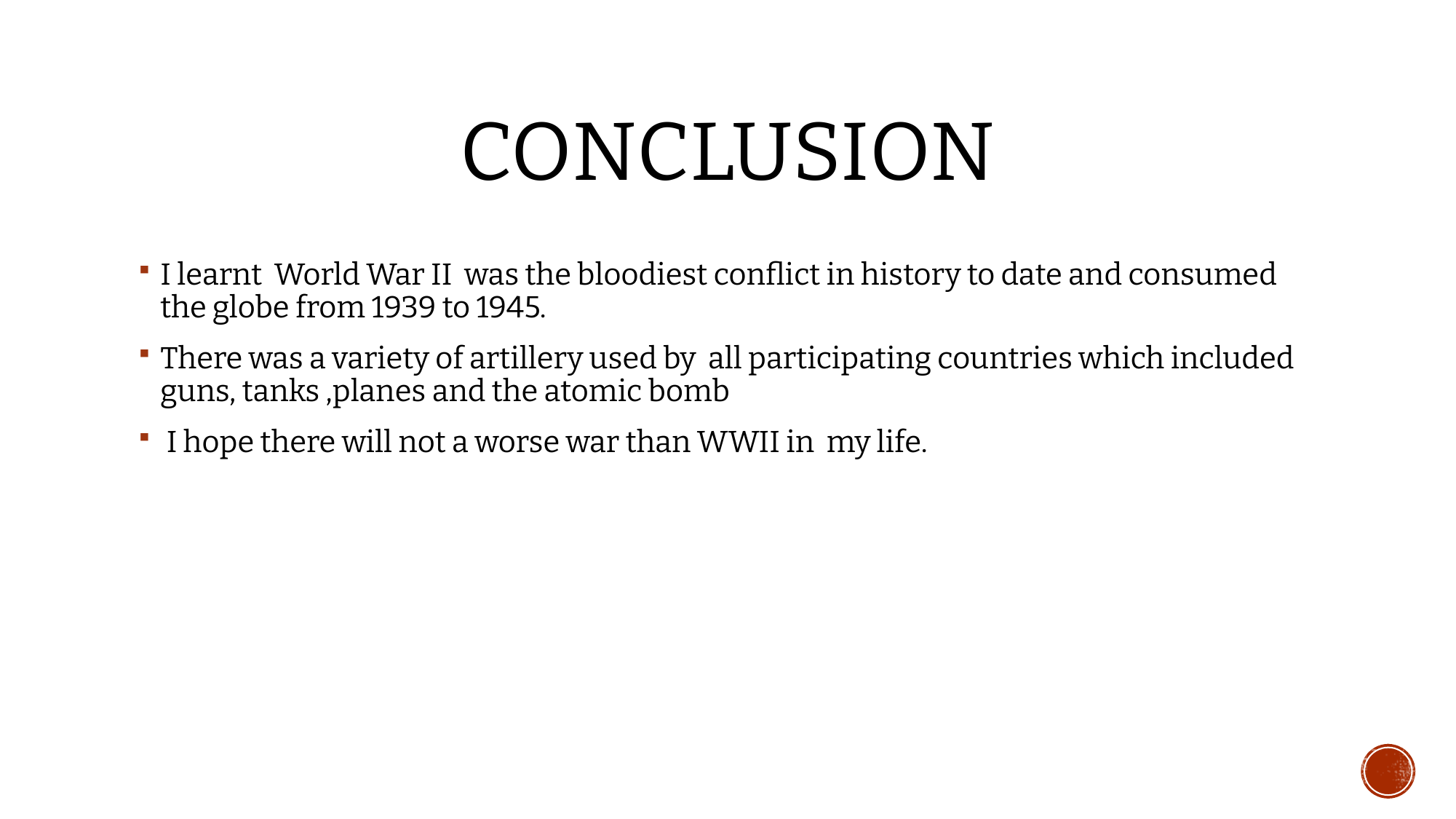

# conclusion
I learnt  World War II  was the bloodiest conflict in history to date and consumed the globe from 1939 to 1945.
There was a variety of artillery used by  all participating countries which included guns, tanks ,planes and the atomic bomb
 I hope there will not a worse war than WWII in  my life.